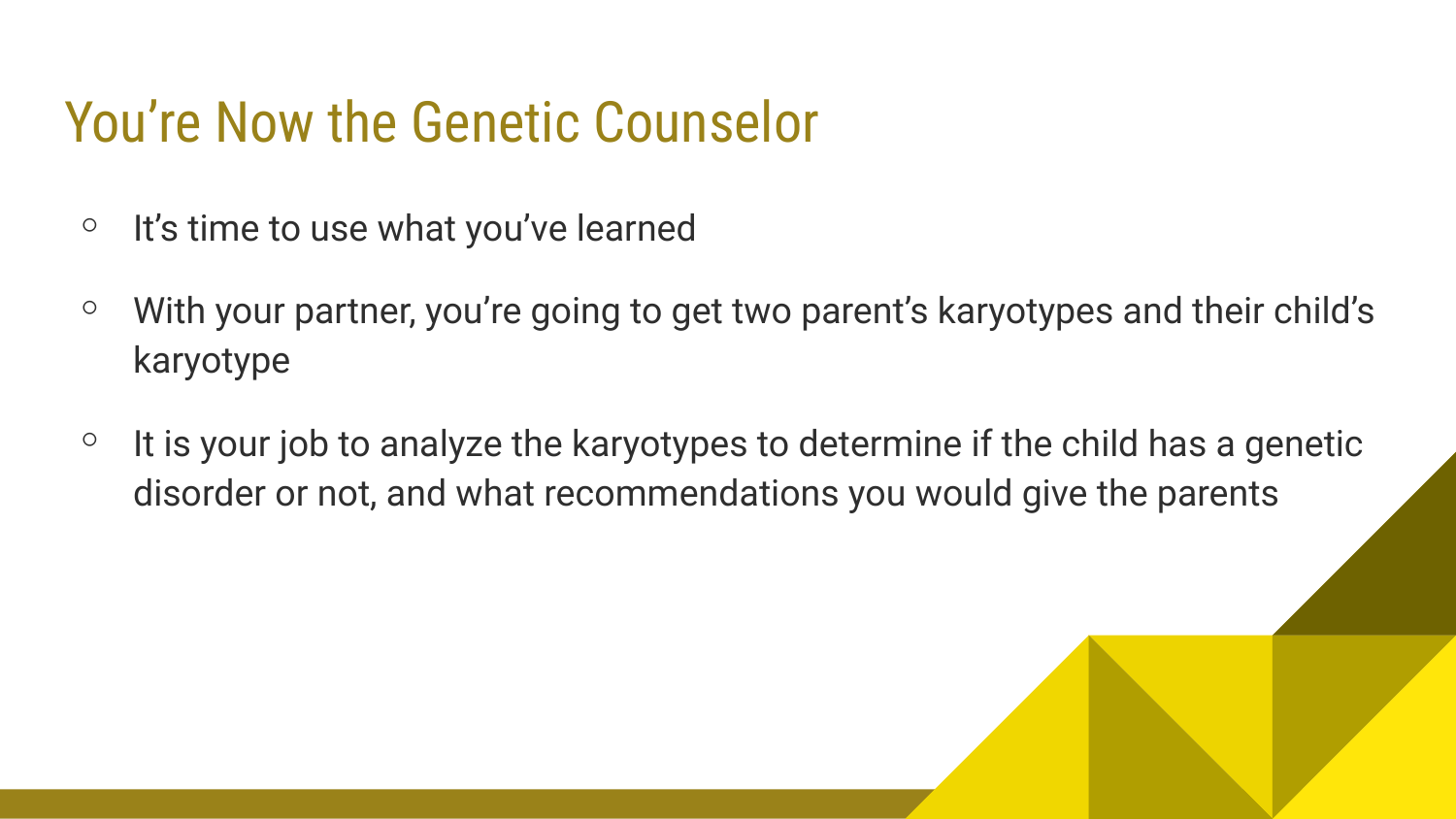

# You’re Now the Genetic Counselor
It’s time to use what you’ve learned
With your partner, you’re going to get two parent’s karyotypes and their child’s karyotype
It is your job to analyze the karyotypes to determine if the child has a genetic disorder or not, and what recommendations you would give the parents